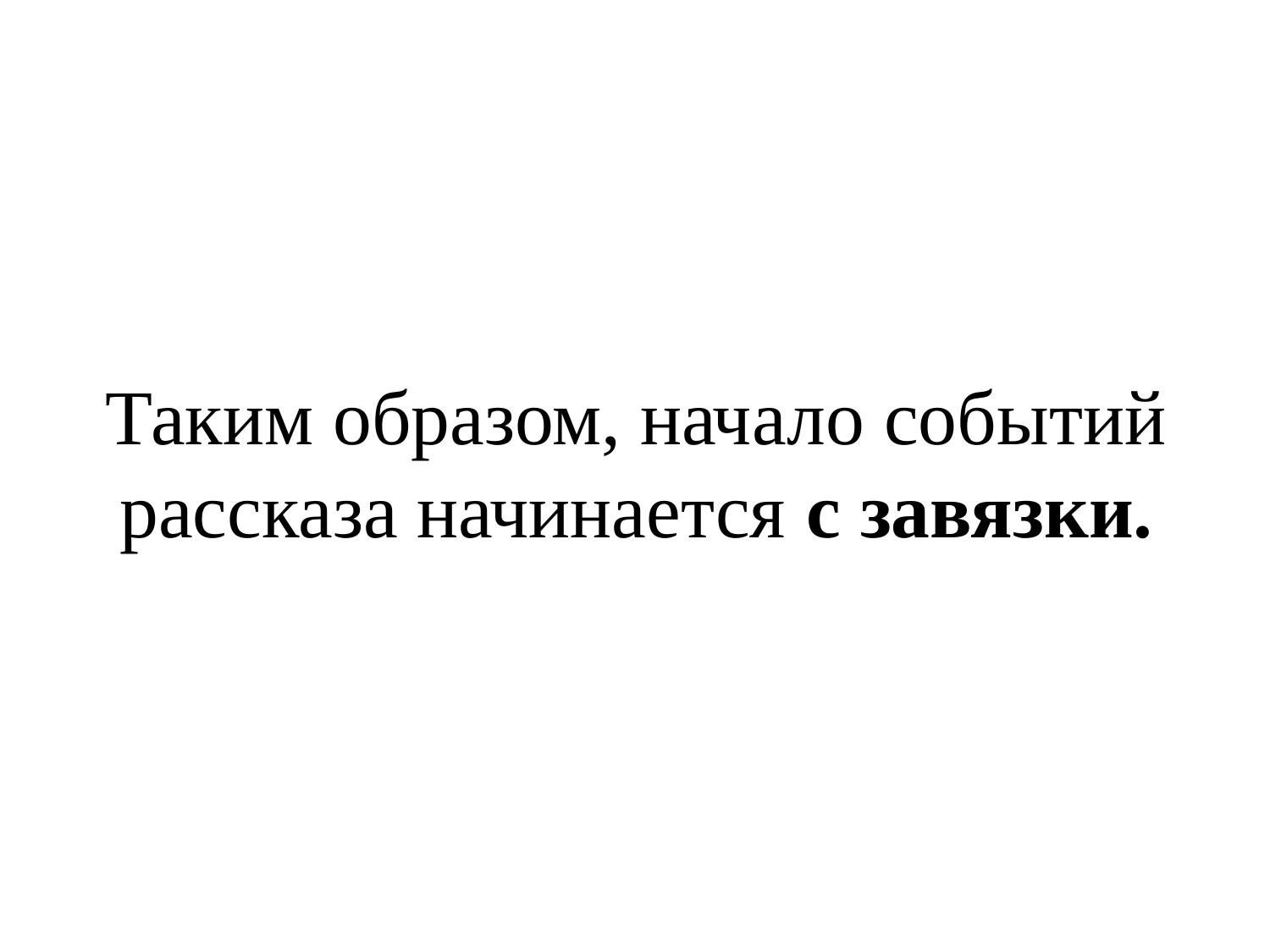

# Таким образом, начало событий рассказа начинается с завязки.